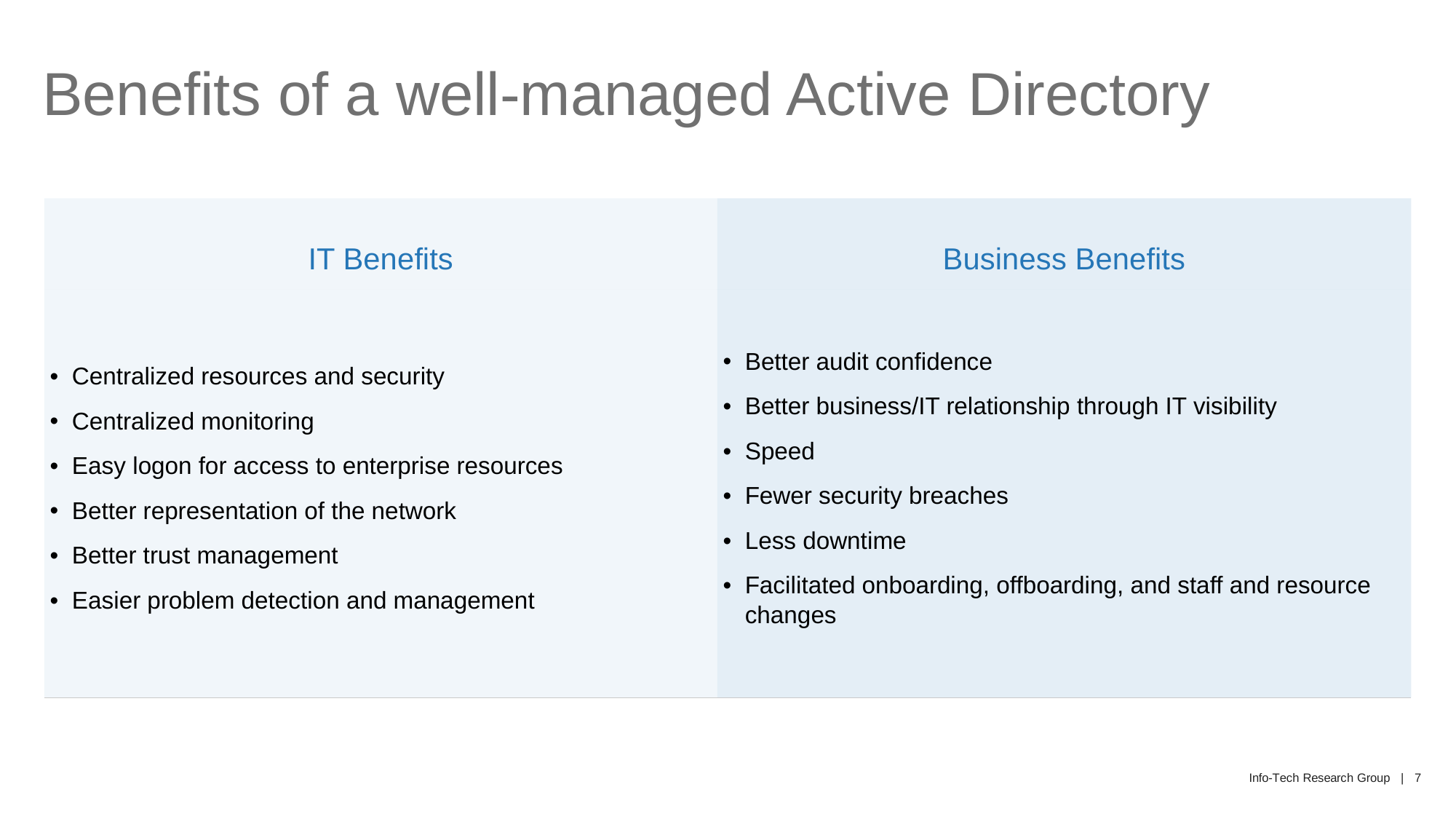

# Benefits of a well-managed Active Directory
| IT Benefits | Business Benefits |
| --- | --- |
| Centralized resources and security Centralized monitoring Easy logon for access to enterprise resources Better representation of the network Better trust management Easier problem detection and management | Better audit confidence Better business/IT relationship through IT visibility Speed Fewer security breaches Less downtime Facilitated onboarding, offboarding, and staff and resource changes |